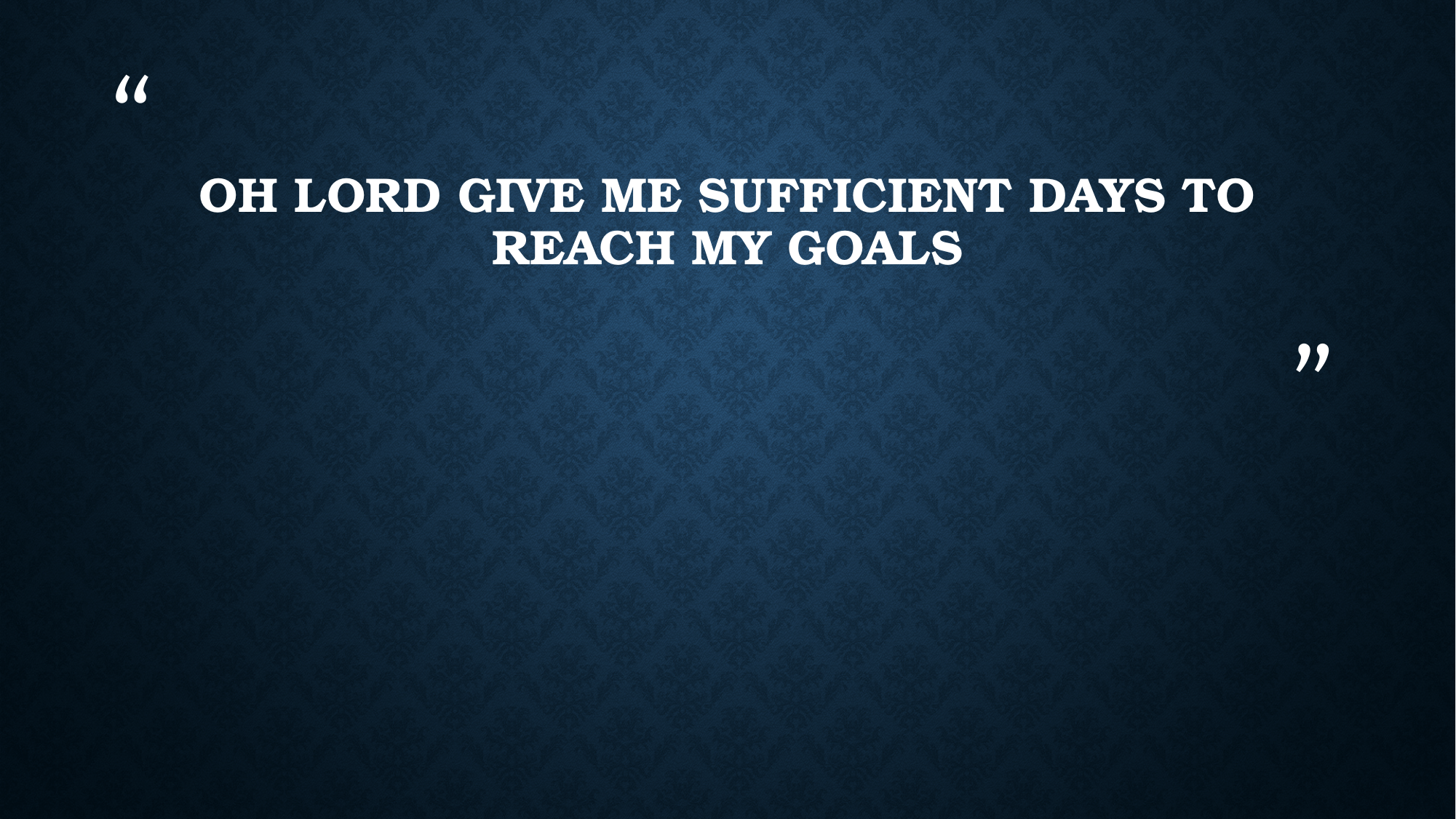

# Oh Lord give me sufficient days to reach my goals